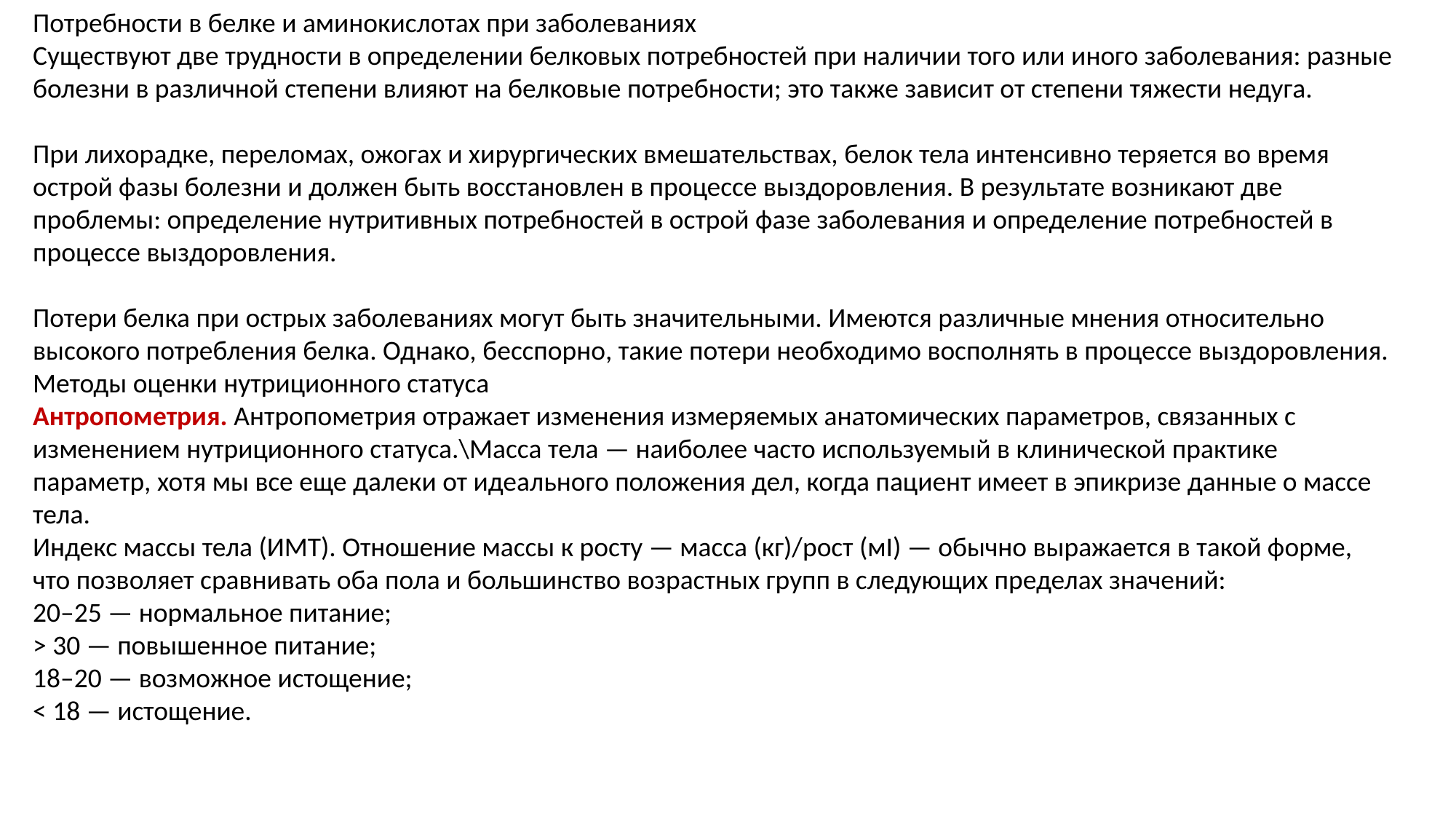

Потребности в белке и аминокислотах при заболеваниях
Существуют две трудности в определении белковых потребностей при наличии того или иного заболевания: разные болезни в различной степени влияют на белковые потребности; это также зависит от степени тяжести недуга.

При лихорадке, переломах, ожогах и хирургических вмешательствах, белок тела интенсивно теряется во время острой фазы болезни и должен быть восстановлен в процессе выздоровления. В результате возникают две проблемы: определение нутритивных потребностей в острой фазе заболевания и определение потребностей в процессе выздоровления.

Потери белка при острых заболеваниях могут быть значительными. Имеются различные мнения относительно высокого потребления белка. Однако, бесспорно, такие потери необходимо восполнять в процессе выздоровления.
Методы оценки нутриционного статуса
Антропометрия. Антропометрия отражает изменения измеряемых анатомических параметров, связанных с изменением нутриционного статуса.\Масса тела — наиболее часто используемый в клинической практике параметр, хотя мы все еще далеки от идеального положения дел, когда пациент имеет в эпикризе данные о массе тела.
Индекс массы тела (ИМТ). Отношение массы к росту — масса (кг)/рост (мІ) — обычно выражается в такой форме, что позволяет сравнивать оба пола и большинство возрастных групп в следующих пределах значений:
20–25 — нормальное питание;
> 30 — повышенное питание;
18–20 — возможное истощение;
< 18 — истощение.